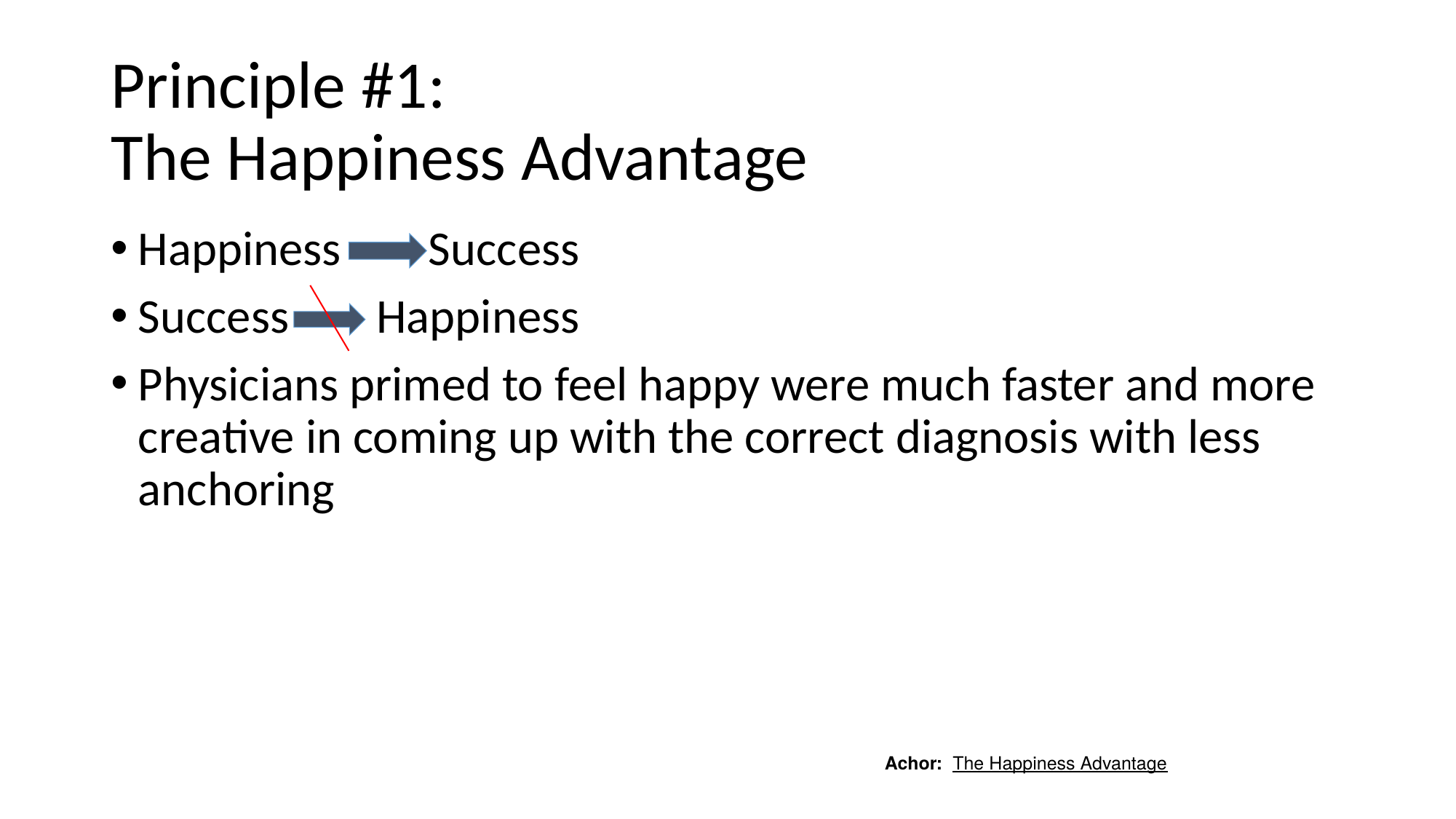

# Principle #1: The Happiness Advantage
Happiness        Success
Success        Happiness
Physicians primed to feel happy were much faster and more creative in coming up with the correct diagnosis with less anchoring

Achor:  The Happiness Advantage